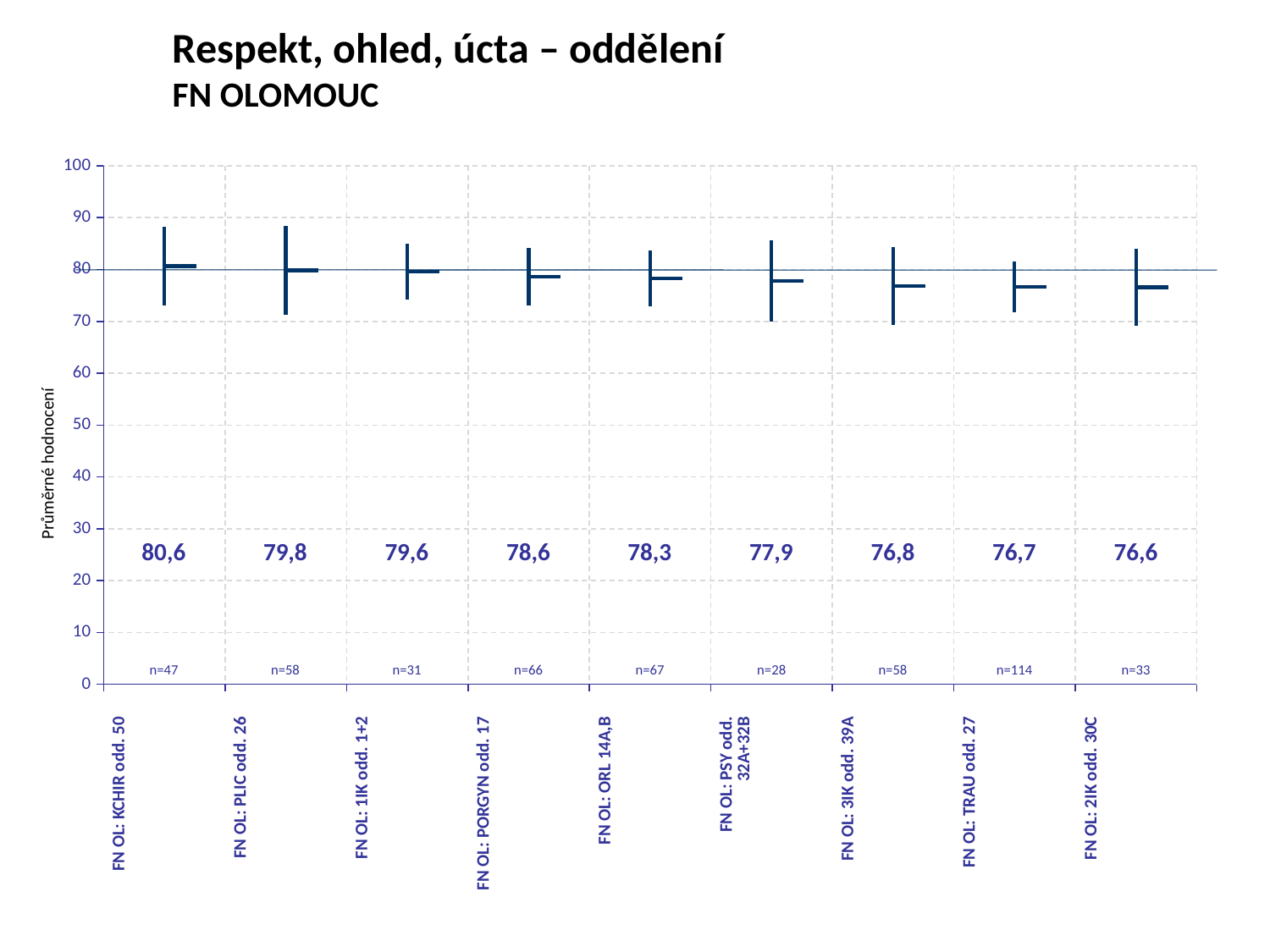

Respekt, ohled, úcta – oddělení
FN OLOMOUC

[unsupported chart]

Průměrné hodnocení
| 80,6 | 79,8 | 79,6 | 78,6 | 78,3 | 77,9 | 76,8 | 76,7 | 76,6 |
| --- | --- | --- | --- | --- | --- | --- | --- | --- |
| n=47 | n=58 | n=31 | n=66 | n=67 | n=28 | n=58 | n=114 | n=33 |
| --- | --- | --- | --- | --- | --- | --- | --- | --- |
| FN OL: KCHIR odd. 50 | FN OL: PLIC odd. 26 | FN OL: 1IK odd. 1+2 | FN OL: PORGYN odd. 17 | FN OL: ORL 14A,B | FN OL: PSY odd. 32A+32B | FN OL: 3IK odd. 39A | FN OL: TRAU odd. 27 | FN OL: 2IK odd. 30C |
| --- | --- | --- | --- | --- | --- | --- | --- | --- |